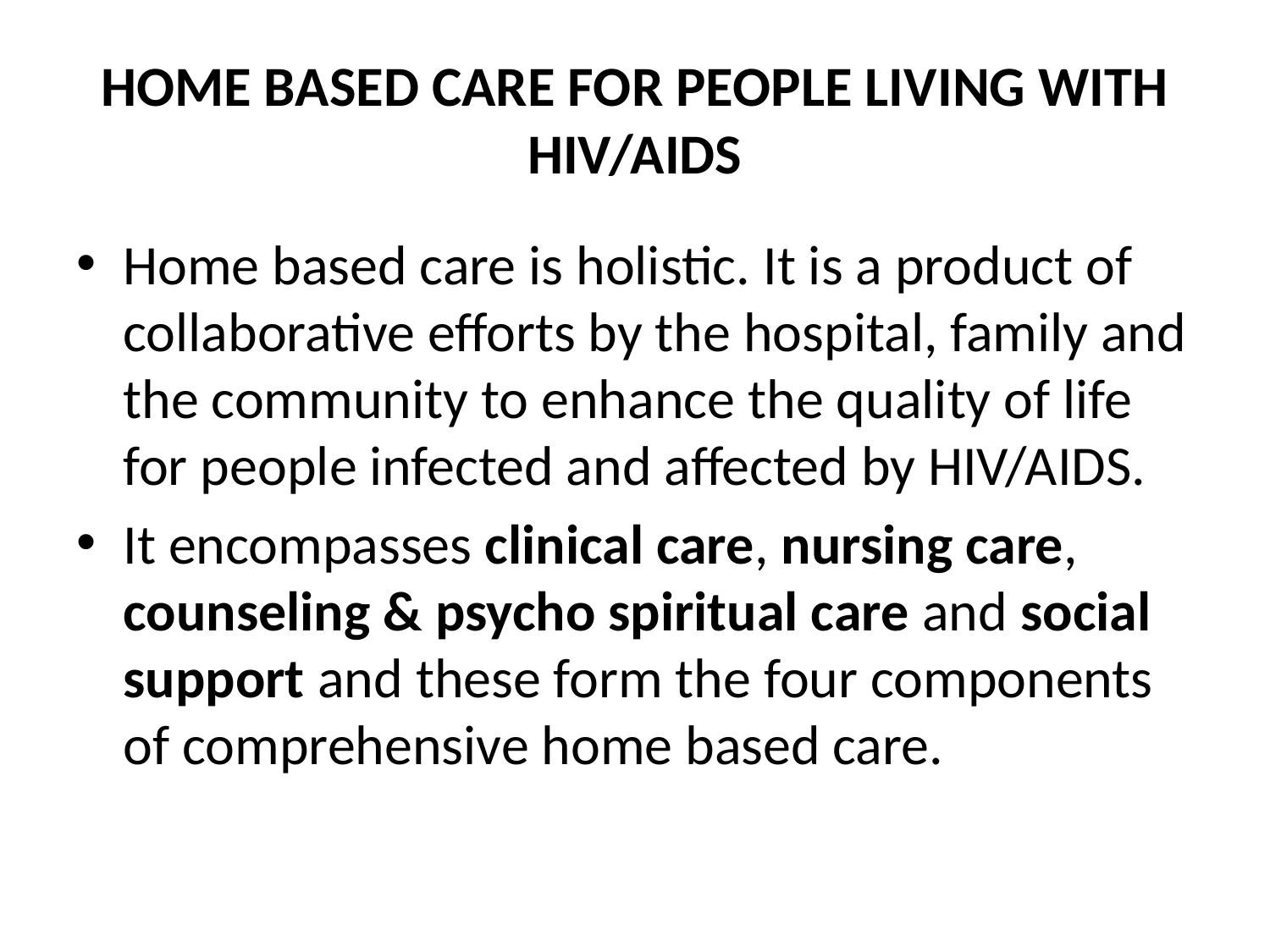

# HOME BASED CARE FOR PEOPLE LIVING WITH HIV/AIDS
Home based care is holistic. It is a product of collaborative efforts by the hospital, family and the community to enhance the quality of life for people infected and affected by HIV/AIDS.
It encompasses clinical care, nursing care, counseling & psycho spiritual care and social support and these form the four components of comprehensive home based care.